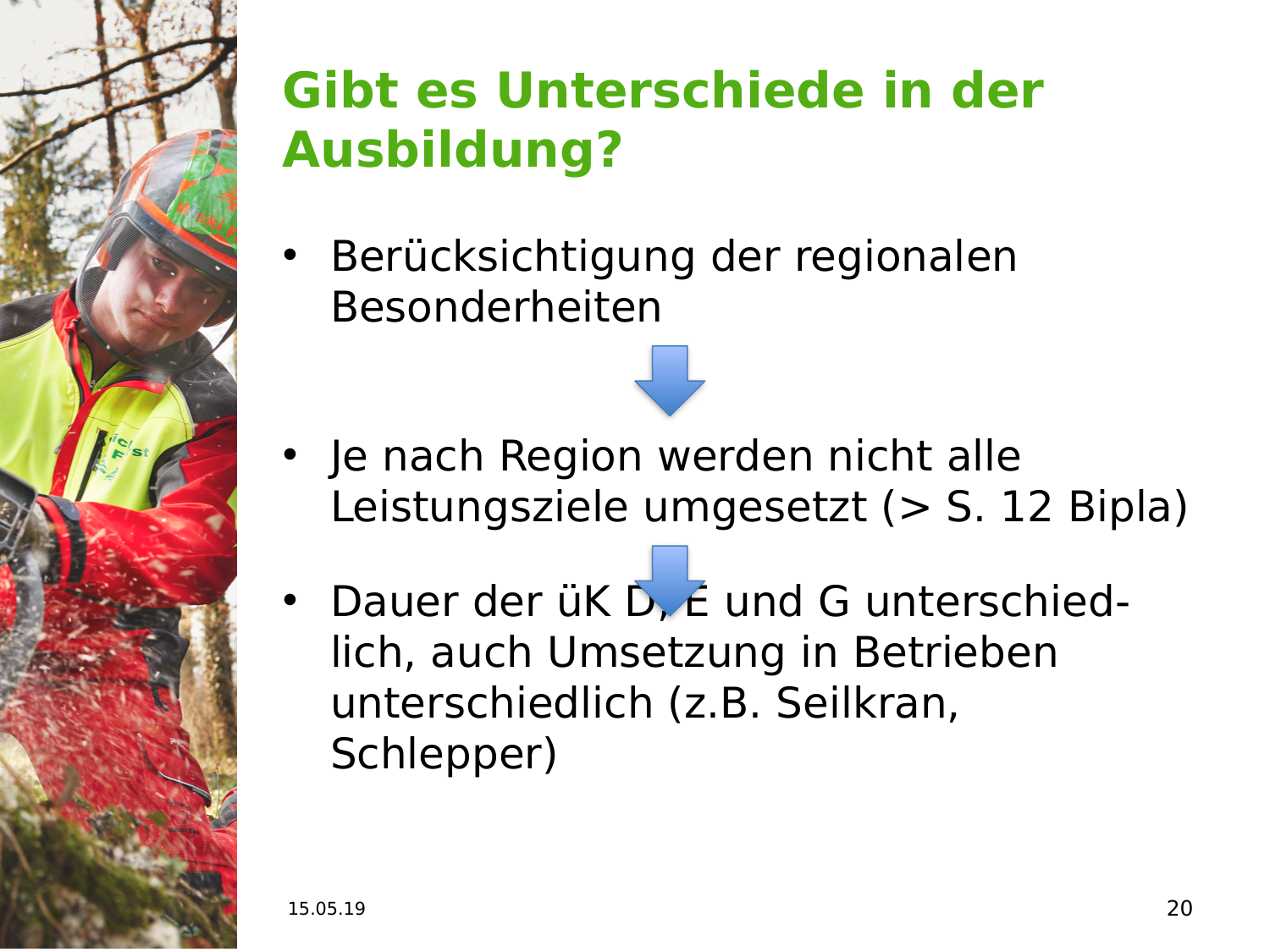

# Gibt es Unterschiede in der Ausbildung?
Berücksichtigung der regionalen Besonderheiten

Je nach Region werden nicht alle Leistungsziele umgesetzt (> S. 12 Bipla)
Dauer der üK D, E und G unterschied-lich, auch Umsetzung in Betrieben unterschiedlich (z.B. Seilkran, Schlepper)

15.05.19
20